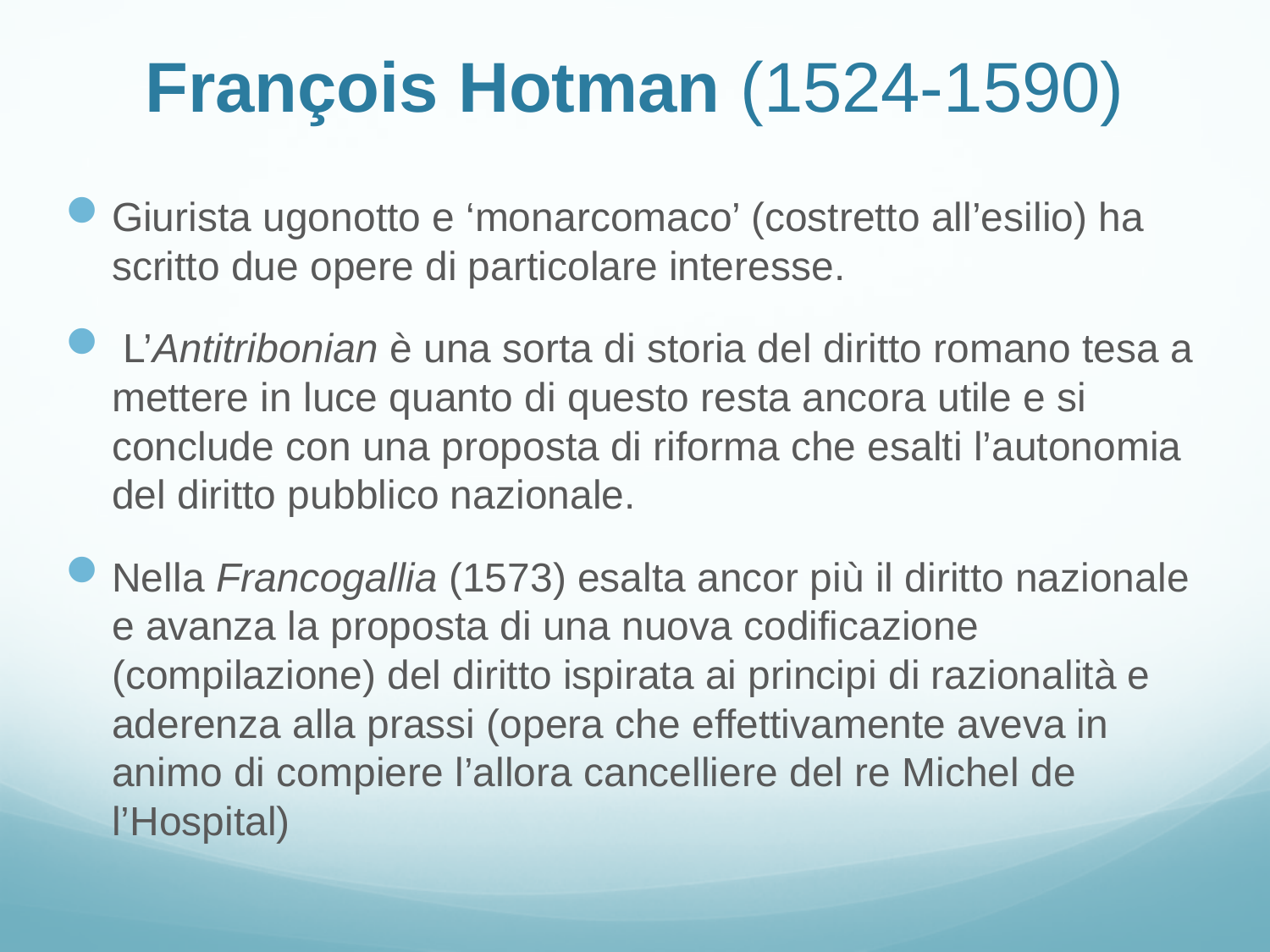

# François Hotman (1524-1590)
Giurista ugonotto e ‘monarcomaco’ (costretto all’esilio) ha scritto due opere di particolare interesse.
 L’Antitribonian è una sorta di storia del diritto romano tesa a mettere in luce quanto di questo resta ancora utile e si conclude con una proposta di riforma che esalti l’autonomia del diritto pubblico nazionale.
Nella Francogallia (1573) esalta ancor più il diritto nazionale e avanza la proposta di una nuova codificazione (compilazione) del diritto ispirata ai principi di razionalità e aderenza alla prassi (opera che effettivamente aveva in animo di compiere l’allora cancelliere del re Michel de l’Hospital)